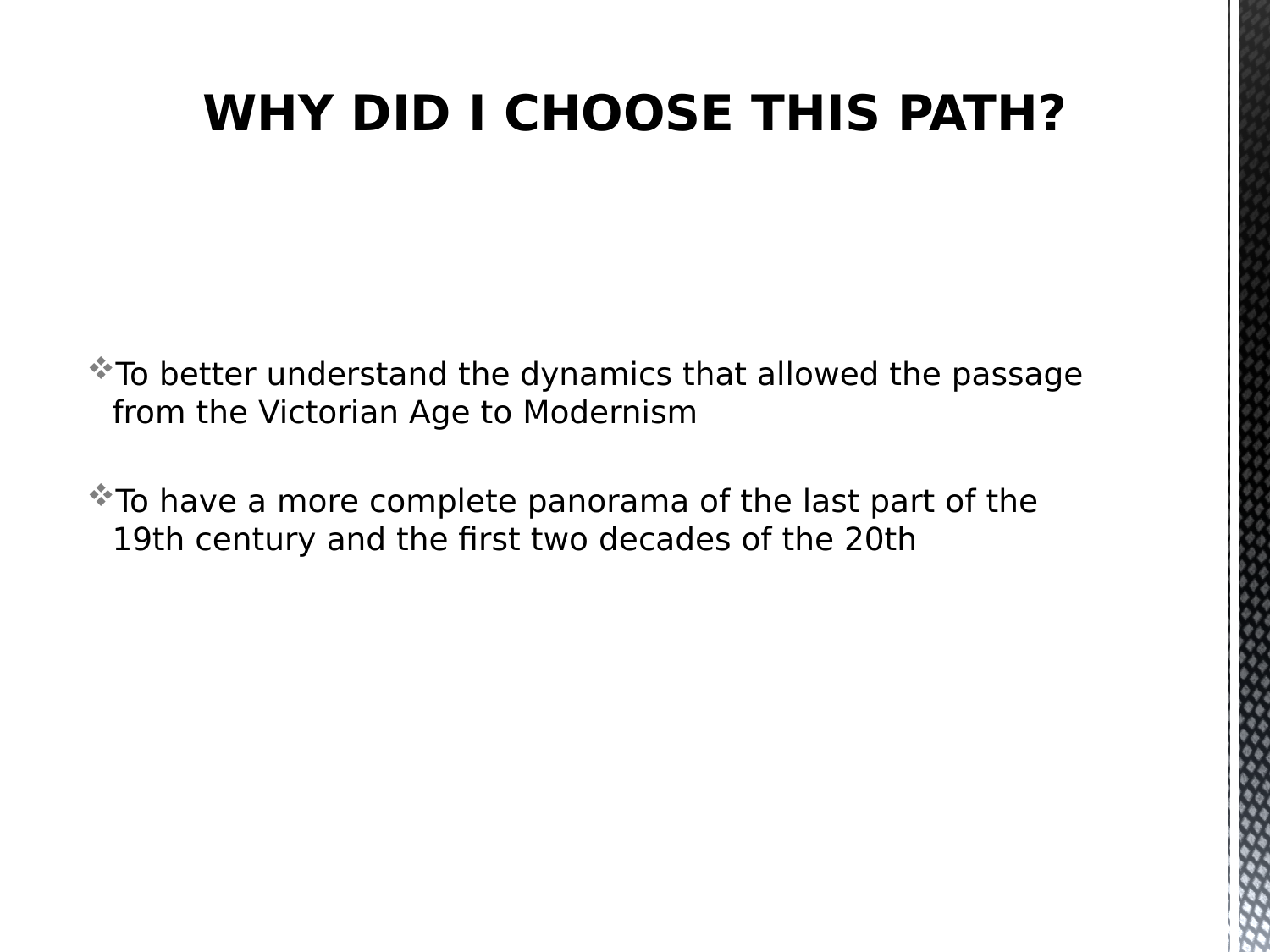

# WHY DID I CHOOSE THIS PATH?
To better understand the dynamics that allowed the passage from the Victorian Age to Modernism

To have a more complete panorama of the last part of the 19th century and the first two decades of the 20th